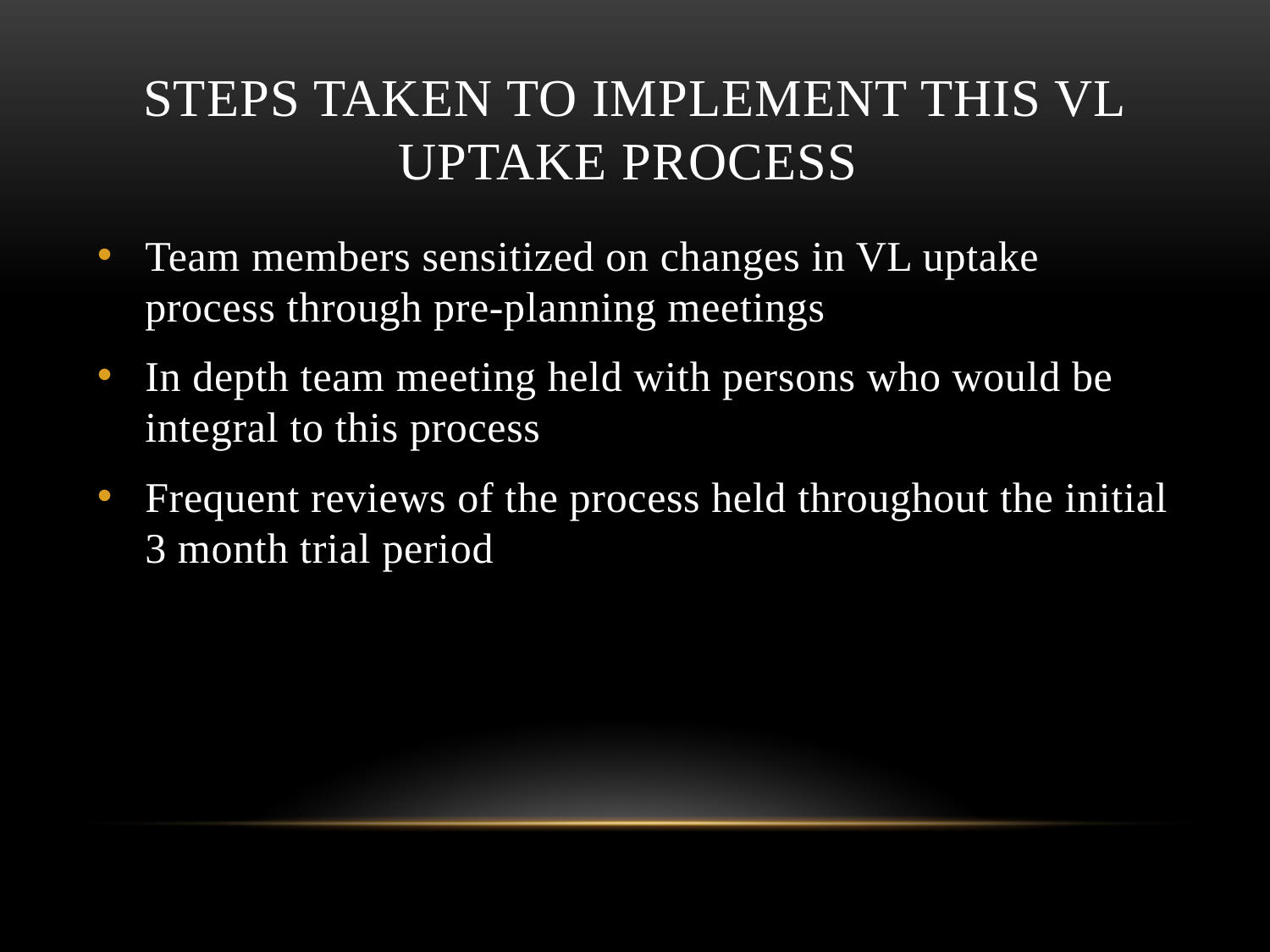

# Steps taken to implement this VL uptake process
Team members sensitized on changes in VL uptake process through pre-planning meetings
In depth team meeting held with persons who would be integral to this process
Frequent reviews of the process held throughout the initial 3 month trial period